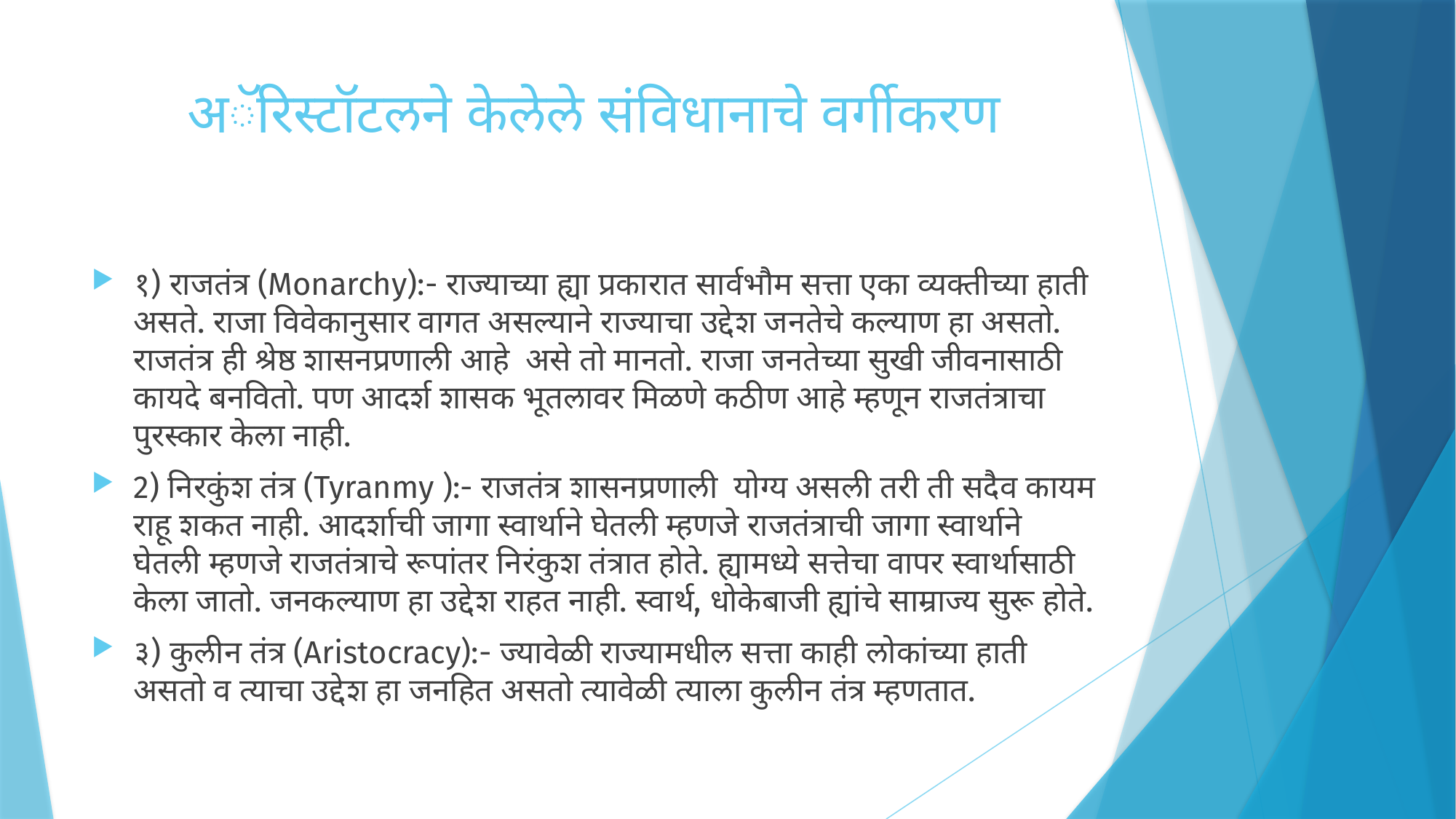

# अॅरिस्टॉटलने केलेले संविधानाचे वर्गीकरण
१) राजतंत्र (Monarchy):- राज्याच्या ह्या प्रकारात सार्वभौम सत्ता एका व्यक्तीच्या हाती असते. राजा विवेकानुसार वागत असल्याने राज्याचा उद्देश जनतेचे कल्याण हा असतो. राजतंत्र ही श्रेष्ठ शासनप्रणाली आहे  असे तो मानतो. राजा जनतेच्या सुखी जीवनासाठी कायदे बनवितो. पण आदर्श शासक भूतलावर मिळणे कठीण आहे म्हणून राजतंत्राचा पुरस्कार केला नाही.
2) निरकुंश तंत्र (Tyranmy ):- राजतंत्र शासनप्रणाली  योग्य असली तरी ती सदैव कायम राहू शकत नाही. आदर्शाची जागा स्वार्थाने घेतली म्हणजे राजतंत्राची जागा स्वार्थाने घेतली म्हणजे राजतंत्राचे रूपांतर निरंकुश तंत्रात होते. ह्यामध्ये सत्तेचा वापर स्वार्थासाठी केला जातो. जनकल्याण हा उद्देश राहत नाही. स्वार्थ, धोकेबाजी ह्यांचे साम्राज्य सुरू होते.
३) कुलीन तंत्र (Aristocracy):- ज्यावेळी राज्यामधील सत्ता काही लोकांच्या हाती असतो व त्याचा उद्देश हा जनहित असतो त्यावेळी त्याला कुलीन तंत्र म्हणतात.